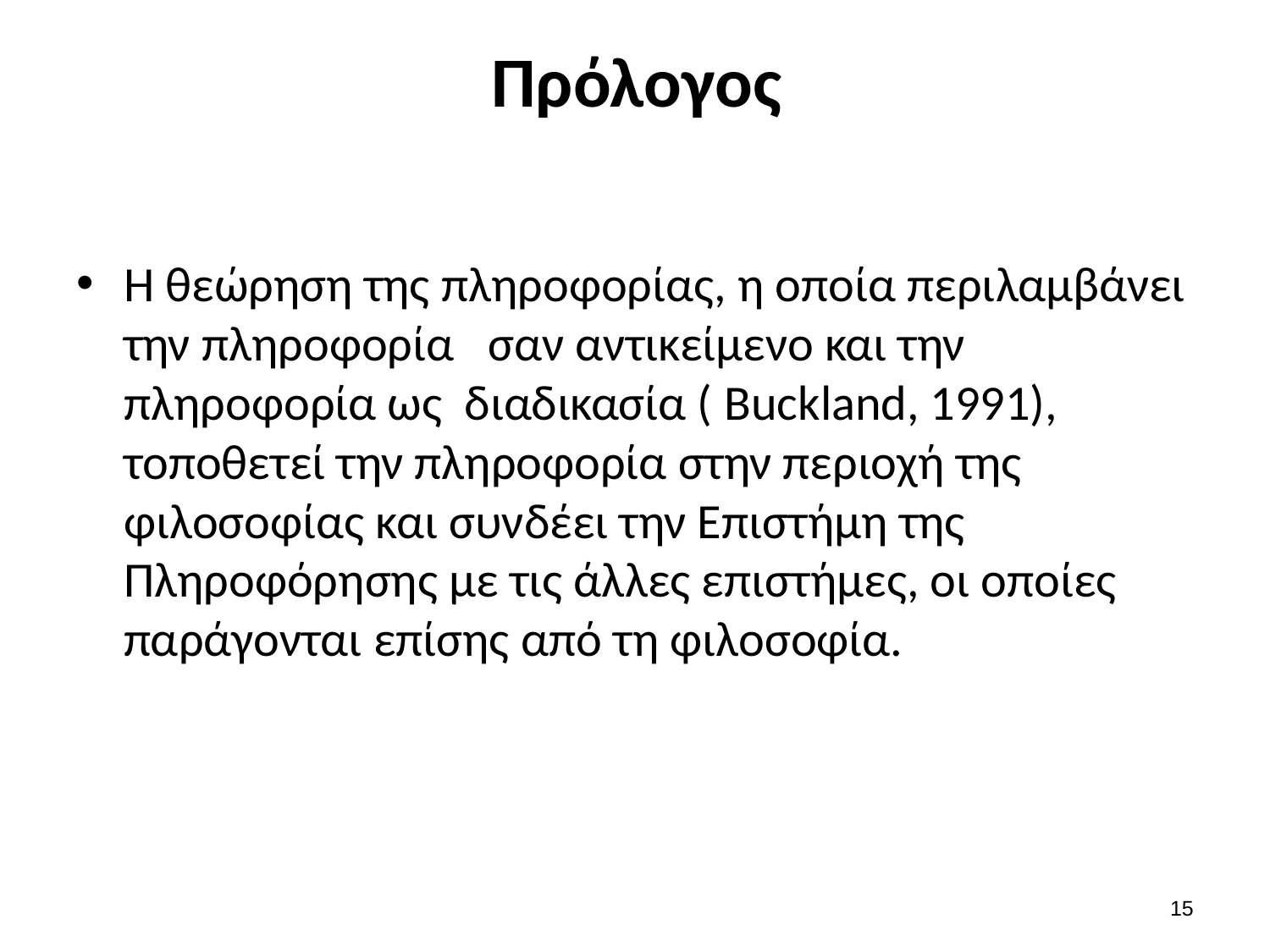

# Πρόλογος
Η θεώρηση της πληροφορίας, η οποία περιλαμβάνει την πληροφορία   σαν αντικείμενο και την πληροφορία ως  διαδικασία ( Buckland, 1991), τοποθετεί την πληροφορία στην περιοχή της φιλοσοφίας και συνδέει την Επιστήμη της Πληροφόρησης με τις άλλες επιστήμες, οι οποίες παράγονται επίσης από τη φιλοσοφία.

15